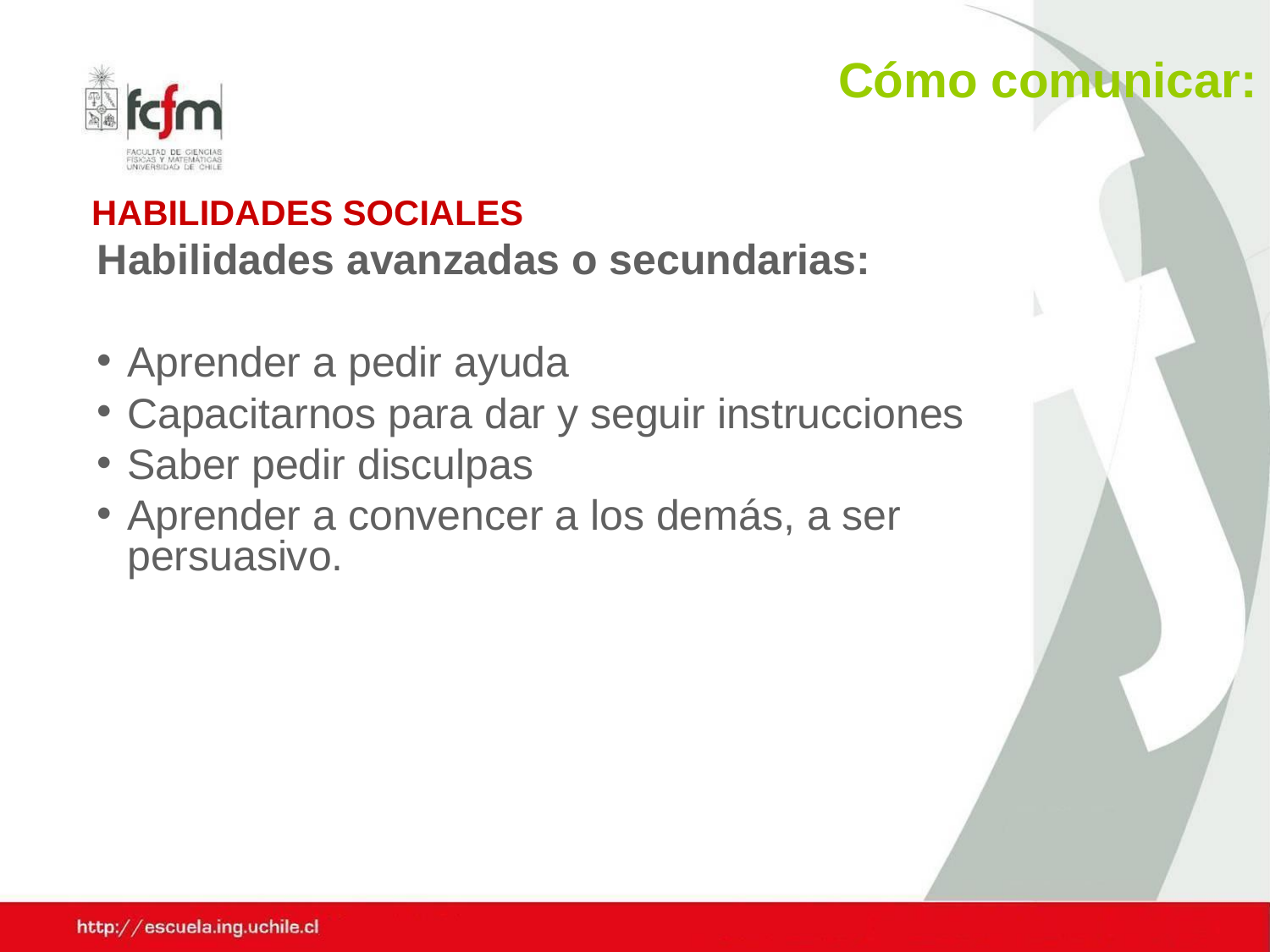

Cómo comunicar:
HABILIDADES SOCIALES
Habilidades avanzadas o secundarias:

Aprender a pedir ayuda
Capacitarnos para dar y seguir instrucciones
Saber pedir disculpas
Aprender a convencer a los demás, a ser persuasivo.